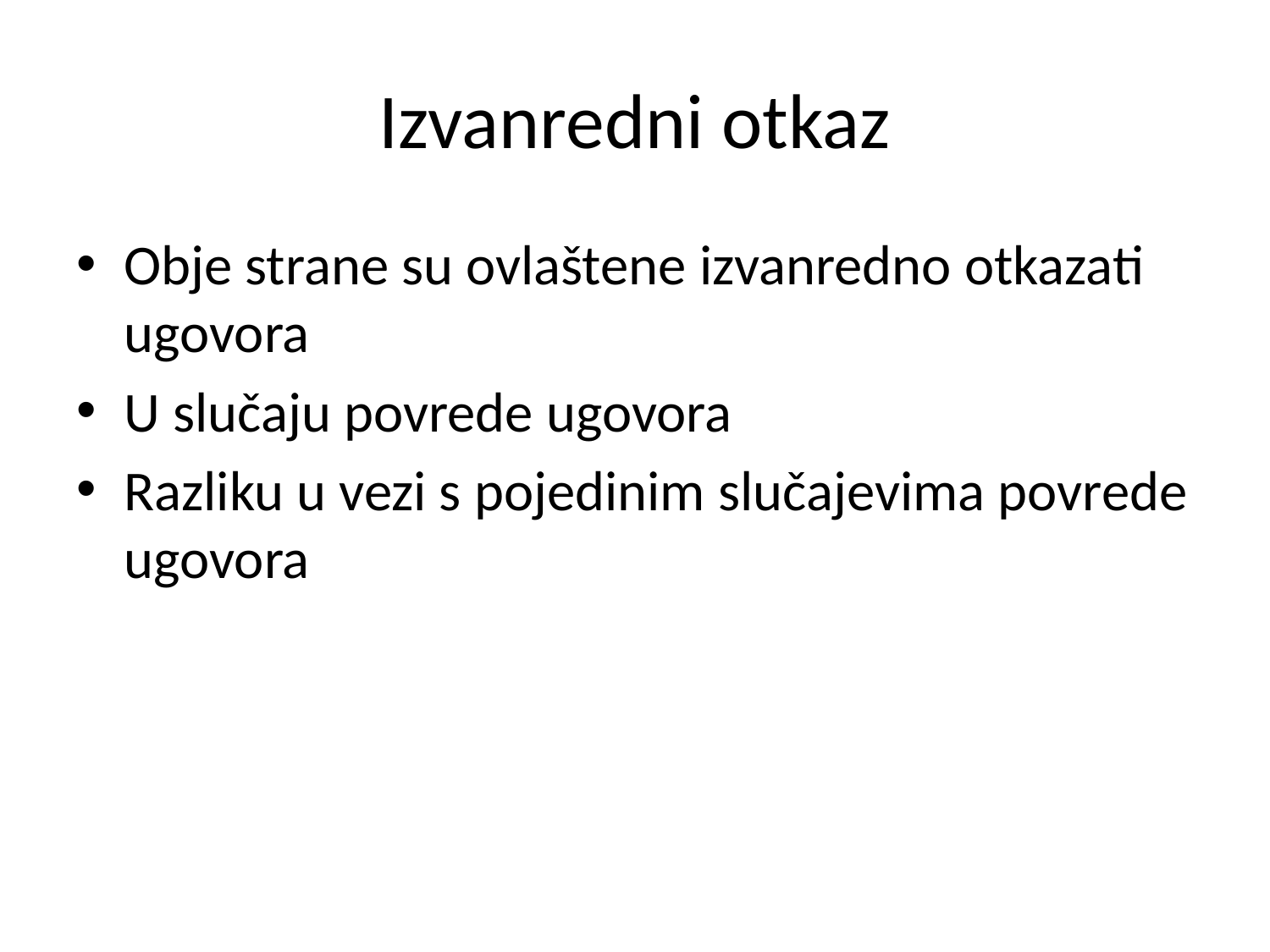

# Izvanredni otkaz
Obje strane su ovlaštene izvanredno otkazati ugovora
U slučaju povrede ugovora
Razliku u vezi s pojedinim slučajevima povrede ugovora